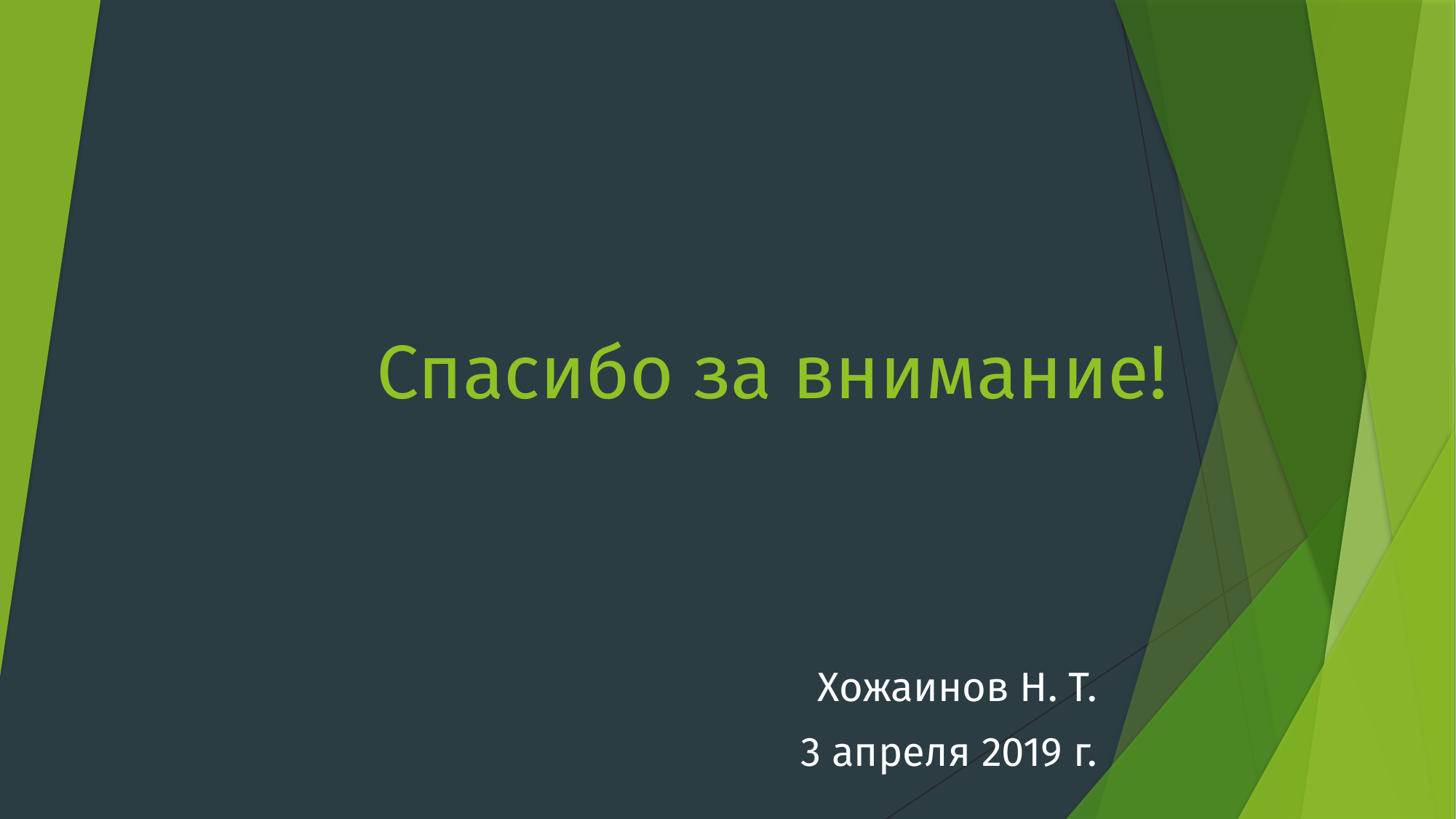

# Спасибо за внимание!
Хожаинов Н. Т.
3 апреля 2019 г.